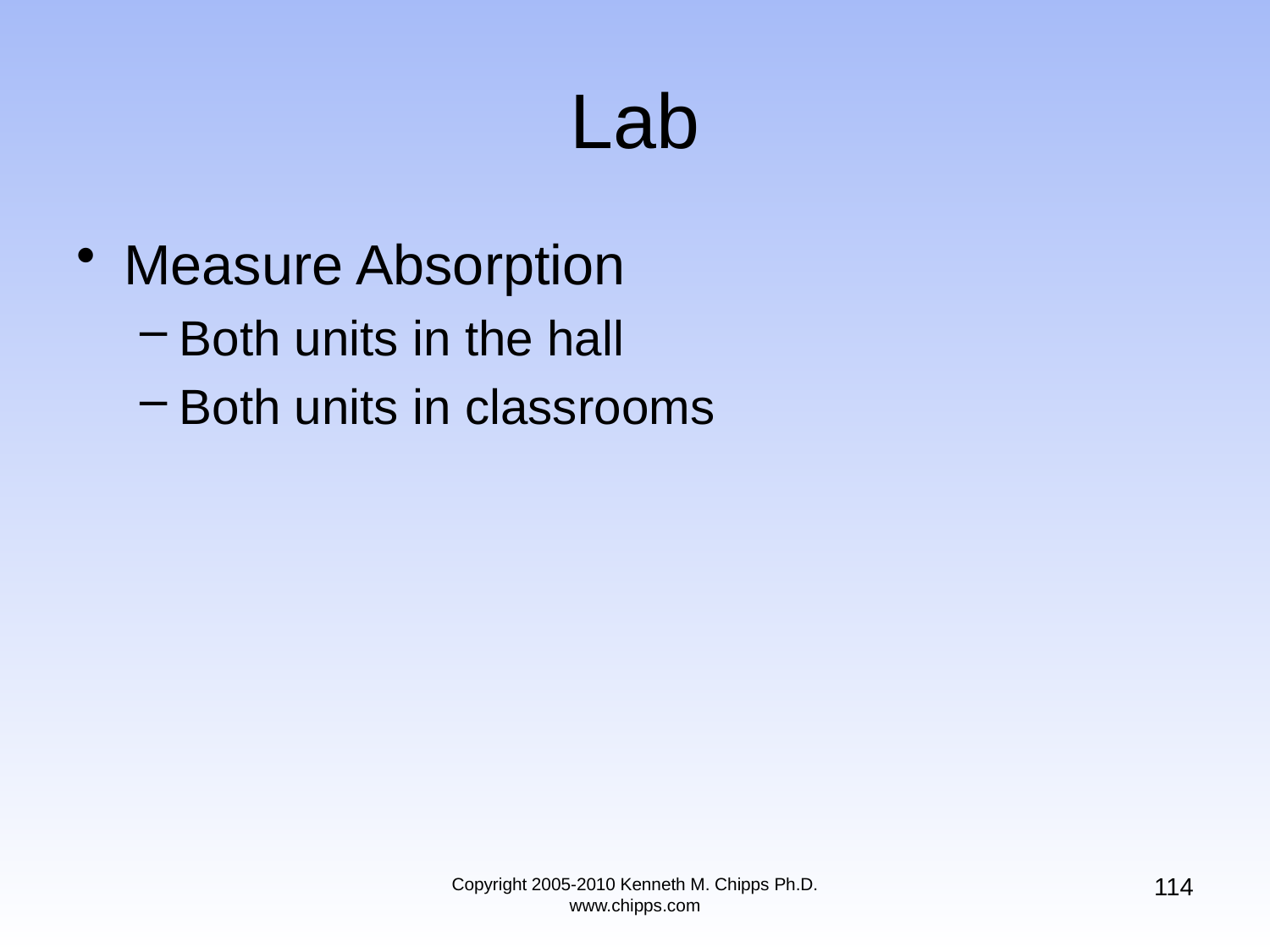

# Lab
Measure Absorption
Both units in the hall
Both units in classrooms
114
Copyright 2005-2010 Kenneth M. Chipps Ph.D. www.chipps.com